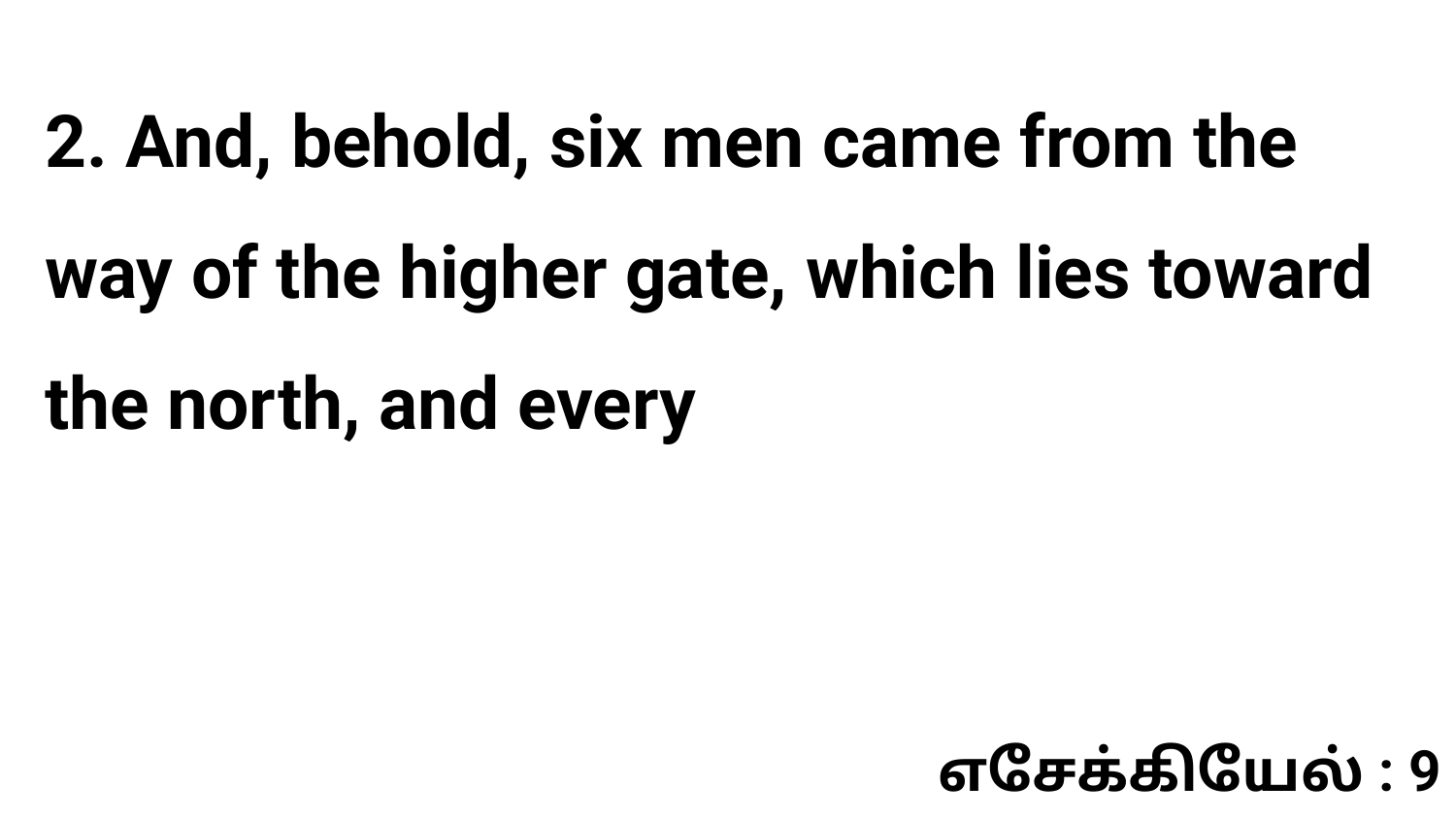

2. And, behold, six men came from the way of the higher gate, which lies toward the north, and every
எசேக்கியேல் : 9